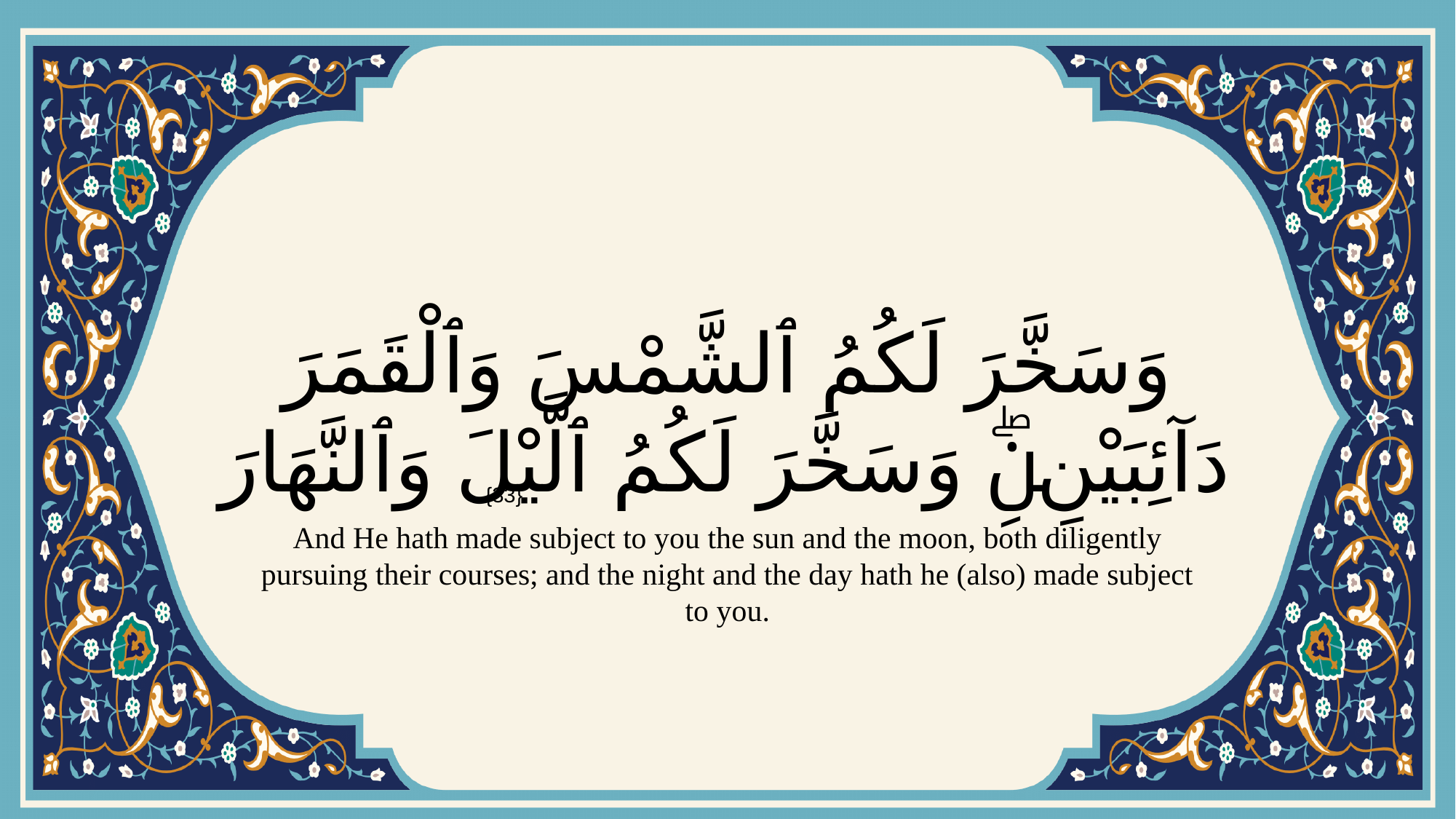

# وَسَخَّرَ لَكُمُ ٱلشَّمْسَ وَٱلْقَمَرَ دَآئِبَيْنِۖ وَسَخَّرَ لَكُمُ ٱلَّيْلَ وَٱلنَّهَارَ
{33}
And He hath made subject to you the sun and the moon, both diligently pursuing their courses; and the night and the day hath he (also) made subject to you.